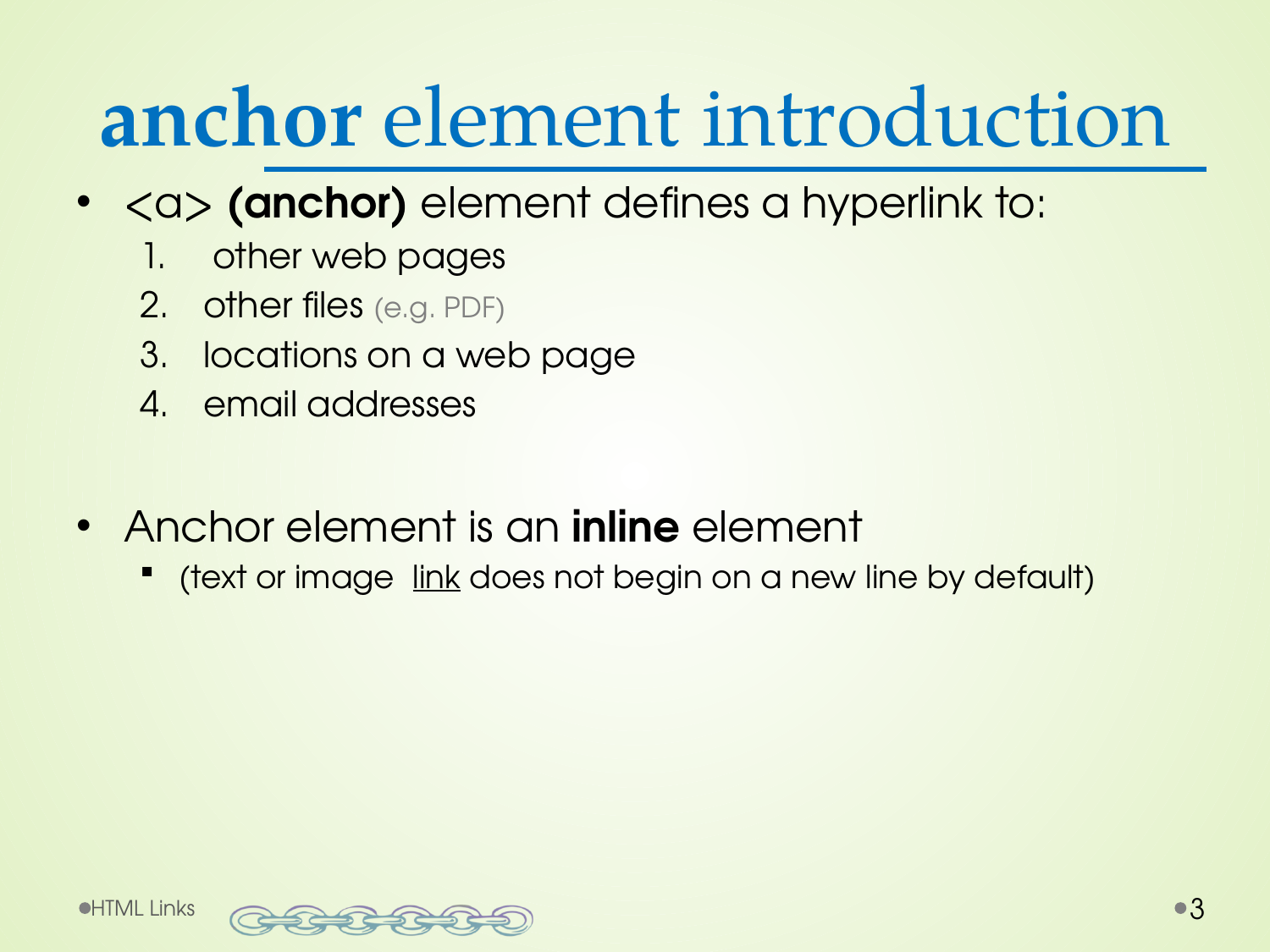

# anchor element introduction
<a> (anchor) element defines a hyperlink to:
 other web pages
other files (e.g. PDF)
locations on a web page
email addresses

Anchor element is an inline element
(text or image  link does not begin on a new line by default)
HTML Links
3